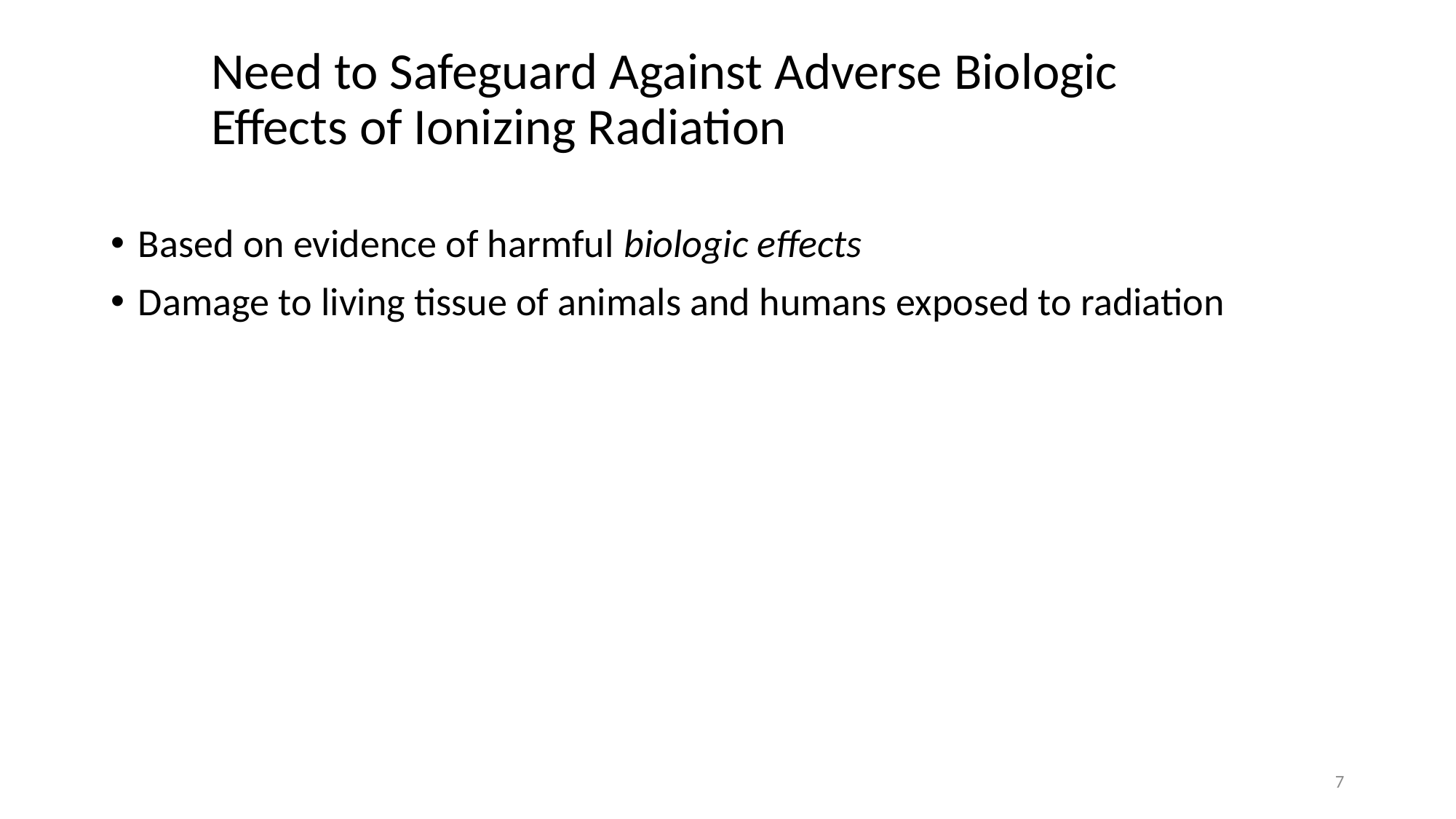

# Need to Safeguard Against Adverse Biologic Effects of Ionizing Radiation
Based on evidence of harmful biologic effects
Damage to living tissue of animals and humans exposed to radiation
7